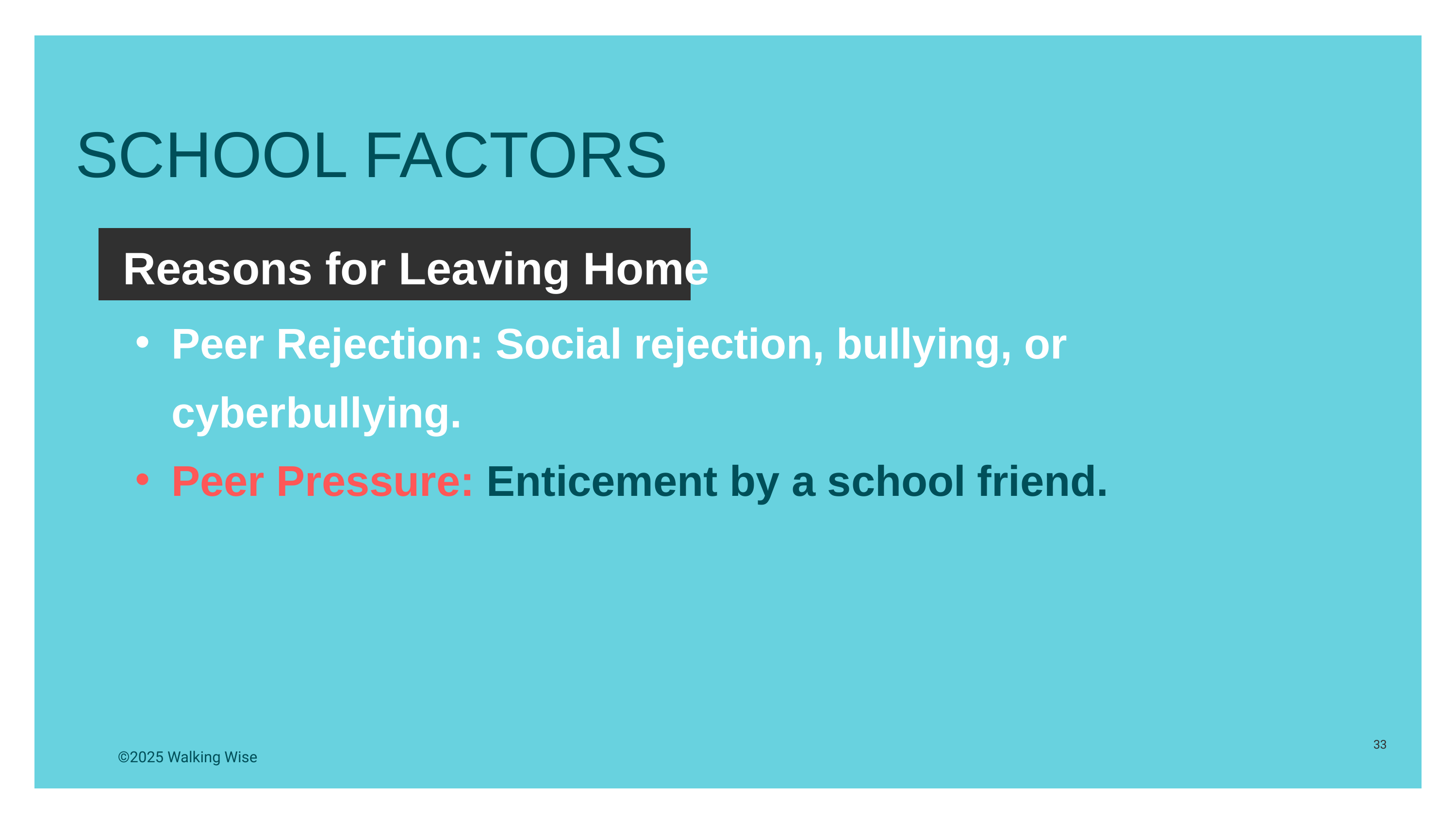

SCHOOL FACTORS

Reasons for Leaving Home
Peer Rejection: Social rejection, bullying, or cyberbullying.
Peer Pressure: Enticement by a school friend.
33
©2025 Walking Wise